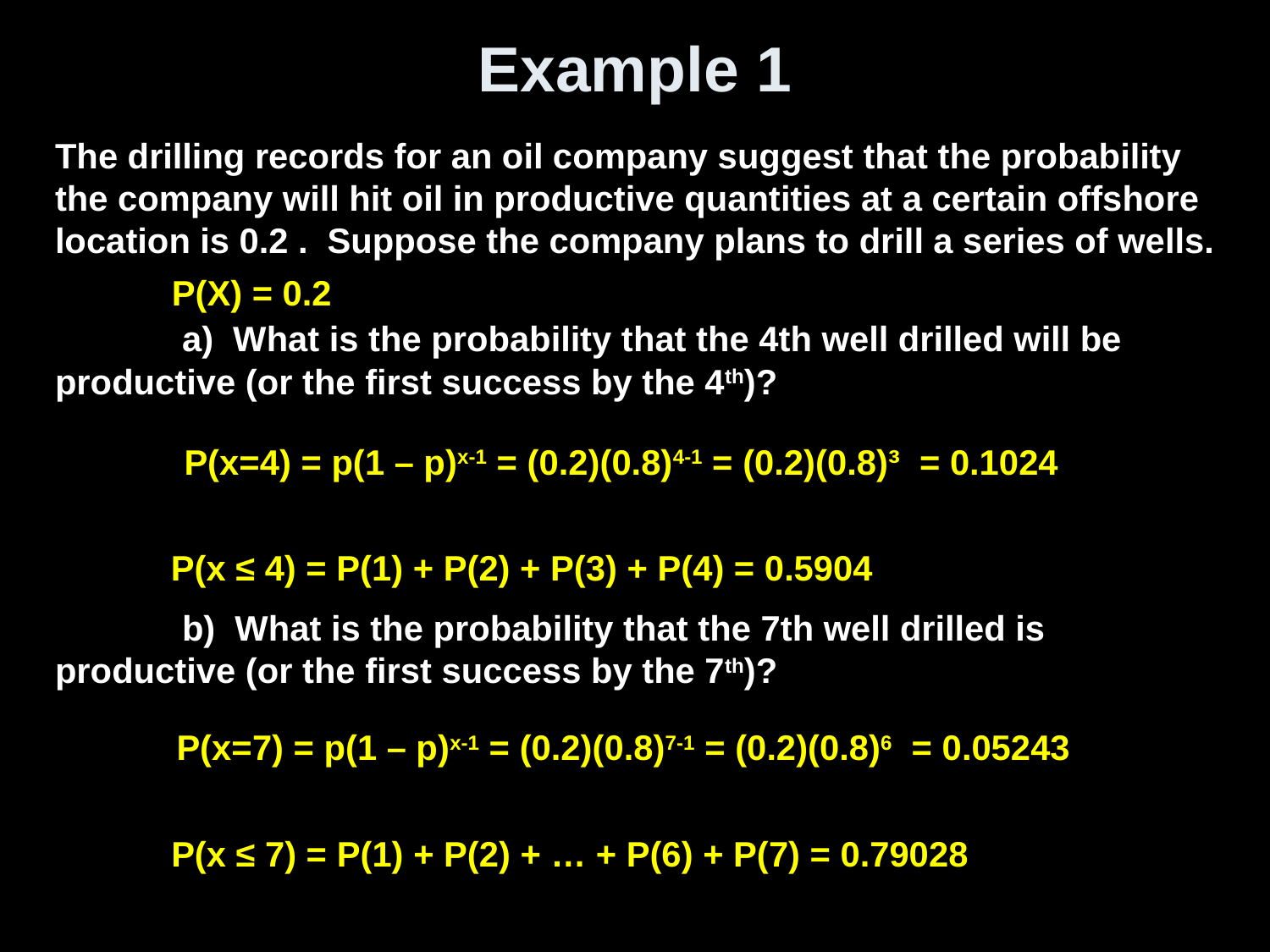

# Example 1
The drilling records for an oil company suggest that the probability the company will hit oil in productive quantities at a certain offshore location is 0.2 .  Suppose the company plans to drill a series of wells.

	a)  What is the probability that the 4th well drilled will be productive (or the first success by the 4th)?

	b)  What is the probability that the 7th well drilled is productive (or the first success by the 7th)?

P(X) = 0.2
P(x=4) = p(1 – p)x-1 = (0.2)(0.8)4-1 = (0.2)(0.8)³  = 0.1024
P(x ≤ 4) = P(1) + P(2) + P(3) + P(4) = 0.5904
P(x=7) = p(1 – p)x-1 = (0.2)(0.8)7-1 = (0.2)(0.8)6  = 0.05243
P(x ≤ 7) = P(1) + P(2) + … + P(6) + P(7) = 0.79028